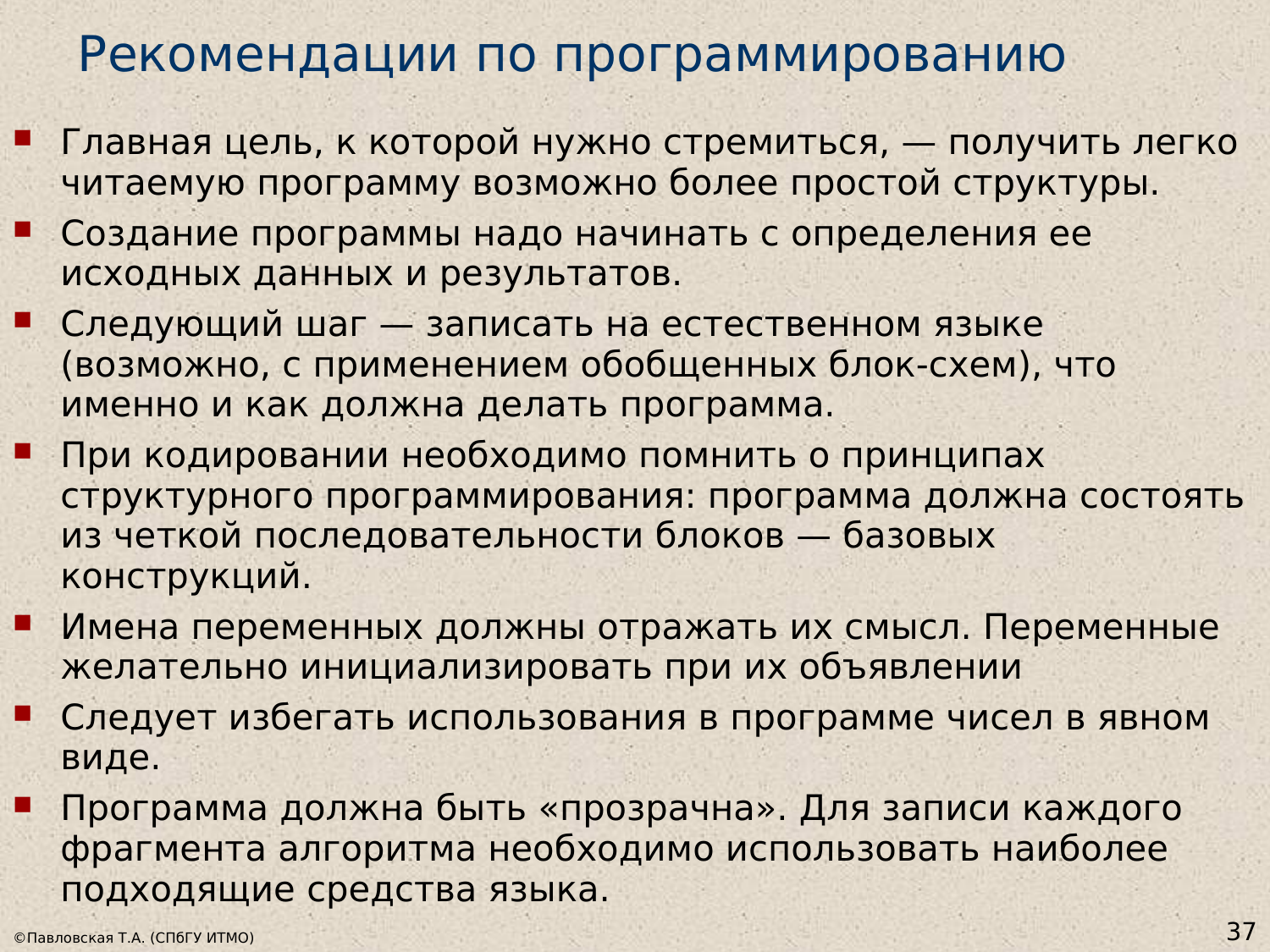

# Рекомендации по программированию
Главная цель, к которой нужно стремиться, — получить легко читаемую программу возможно более простой структуры.
Создание программы надо начинать с определения ее исходных данных и результатов.
Следующий шаг — записать на естественном языке (возможно, с применением обобщенных блок-схем), что именно и как должна делать программа.
При кодировании необходимо помнить о принципах структурного программирования: программа должна состоять из четкой последовательности блоков — базовых конструкций.
Имена переменных должны отражать их смысл. Переменные желательно инициализировать при их объявлении
Следует избегать использования в программе чисел в явном виде.
Программа должна быть «прозрачна». Для записи каждого фрагмента алгоритма необходимо использовать наиболее подходящие средства языка.
37
©Павловская Т.А. (СПбГУ ИТМО)